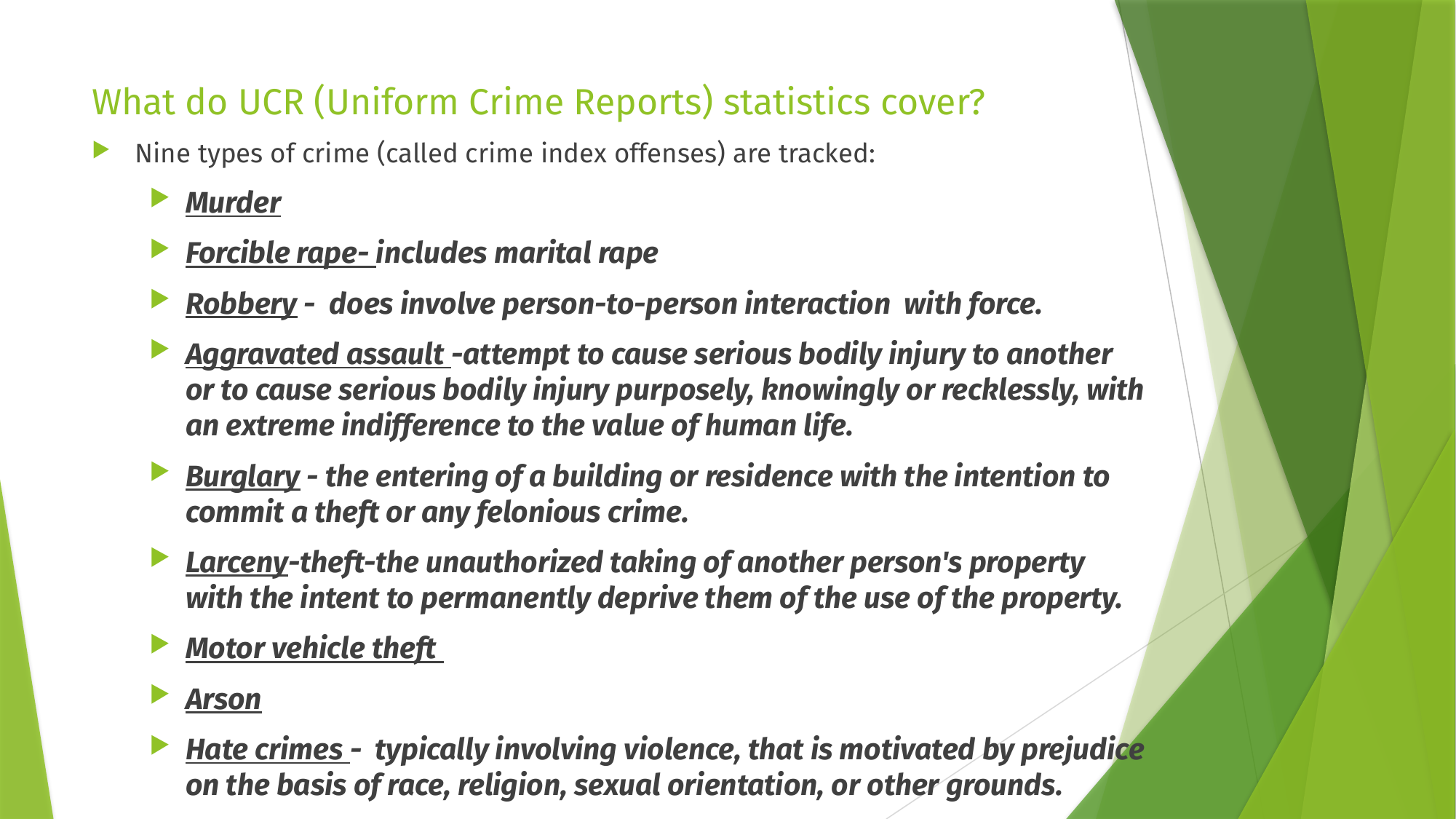

# What do UCR (Uniform Crime Reports) statistics cover?
Nine types of crime (called crime index offenses) are tracked:
Murder
Forcible rape- includes marital rape
Robbery -  does involve person-to-person interaction  with force.
Aggravated assault -attempt to cause serious bodily injury to another or to cause serious bodily injury purposely, knowingly or recklessly, with an extreme indifference to the value of human life.
Burglary - the entering of a building or residence with the intention to commit a theft or any felonious crime.
Larceny-theft-the unauthorized taking of another person's property with the intent to permanently deprive them of the use of the property.
Motor vehicle theft
Arson
Hate crimes -  typically involving violence, that is motivated by prejudice on the basis of race, religion, sexual orientation, or other grounds.